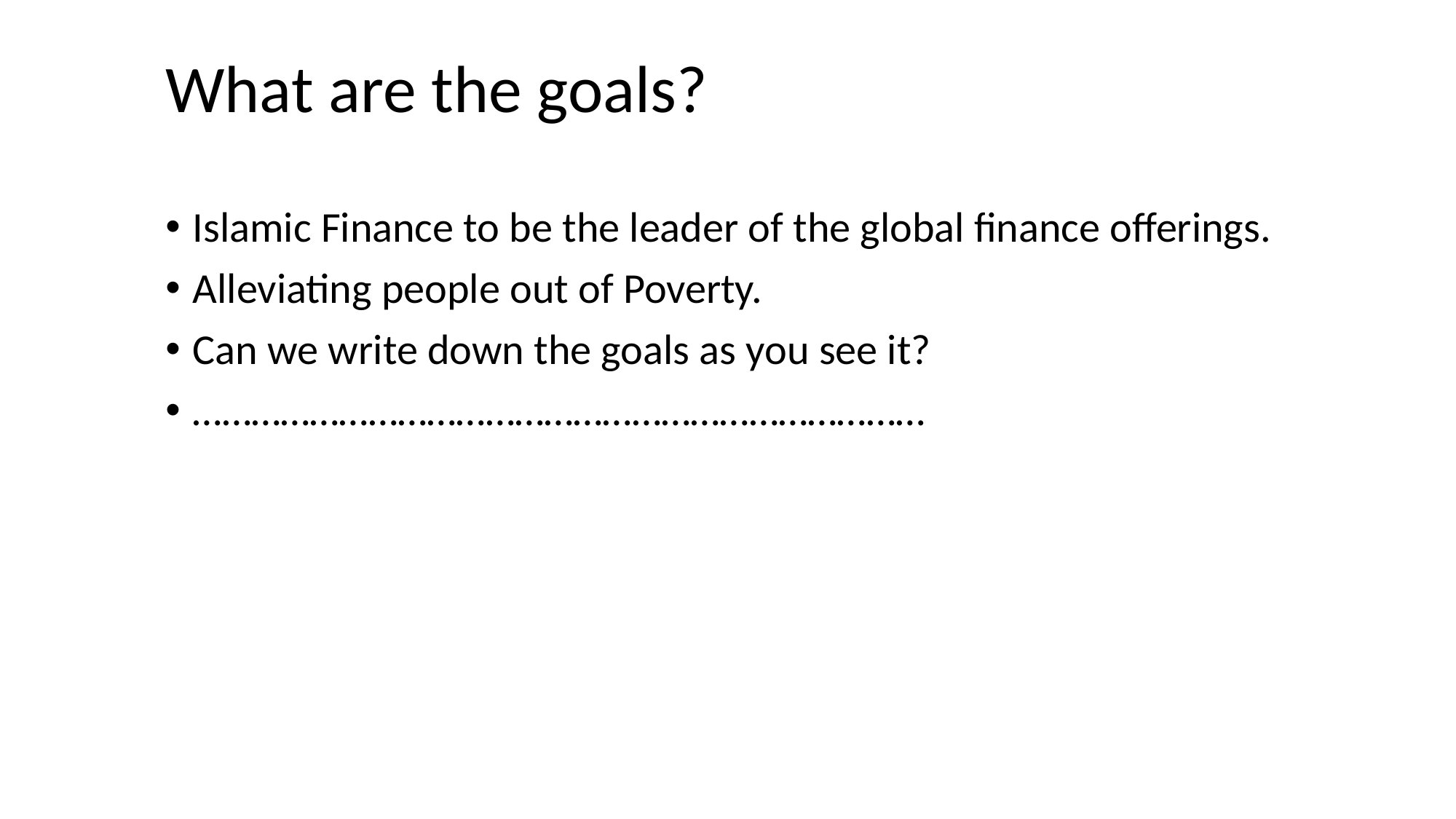

# What are the goals?
Islamic Finance to be the leader of the global finance offerings.
Alleviating people out of Poverty.
Can we write down the goals as you see it?
…………………………………………………………………